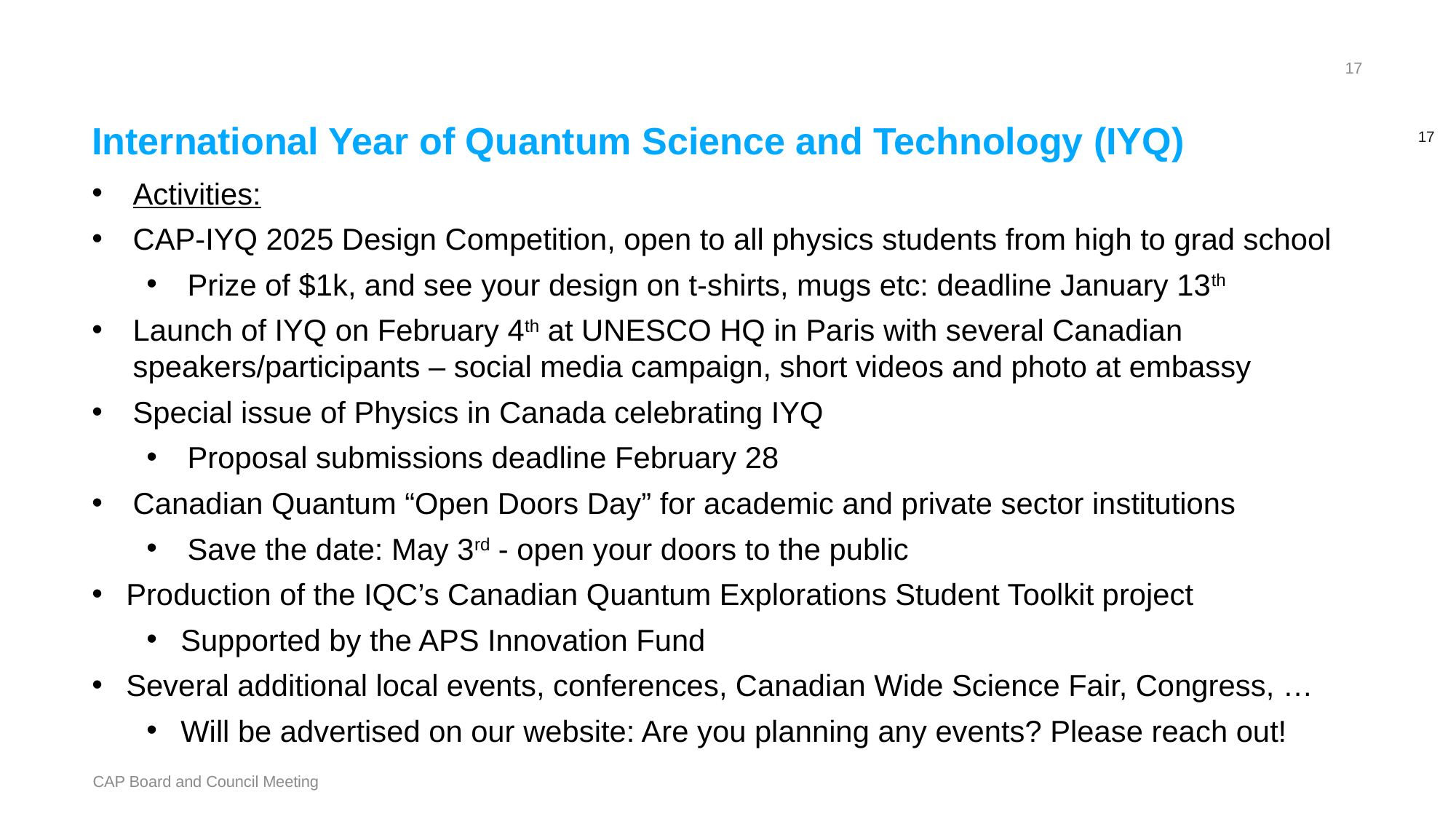

17
# International Year of Quantum Science and Technology (IYQ)
Activities:
CAP-IYQ 2025 Design Competition, open to all physics students from high to grad school
Prize of $1k, and see your design on t-shirts, mugs etc: deadline January 13th
Launch of IYQ on February 4th at UNESCO HQ in Paris with several Canadian speakers/participants – social media campaign, short videos and photo at embassy
Special issue of Physics in Canada celebrating IYQ
Proposal submissions deadline February 28
Canadian Quantum “Open Doors Day” for academic and private sector institutions
Save the date: May 3rd - open your doors to the public
Production of the IQC’s Canadian Quantum Explorations Student Toolkit project
Supported by the APS Innovation Fund
Several additional local events, conferences, Canadian Wide Science Fair, Congress, …
Will be advertised on our website: Are you planning any events? Please reach out!
CAP Board and Council Meeting